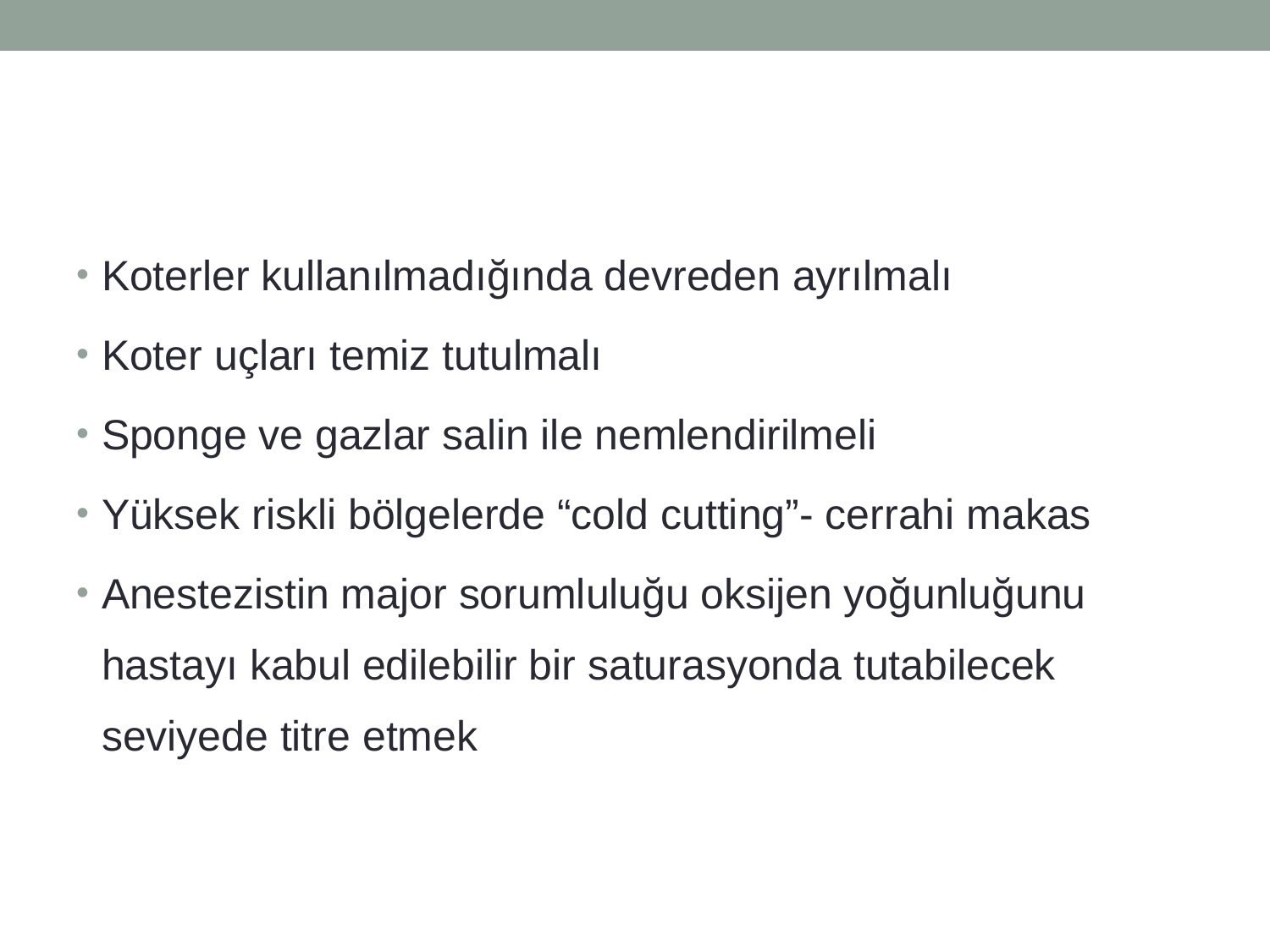

#
Koterler kullanılmadığında devreden ayrılmalı
Koter uçları temiz tutulmalı
Sponge ve gazlar salin ile nemlendirilmeli
Yüksek riskli bölgelerde “cold cutting”- cerrahi makas
Anestezistin major sorumluluğu oksijen yoğunluğunu hastayı kabul edilebilir bir saturasyonda tutabilecek seviyede titre etmek